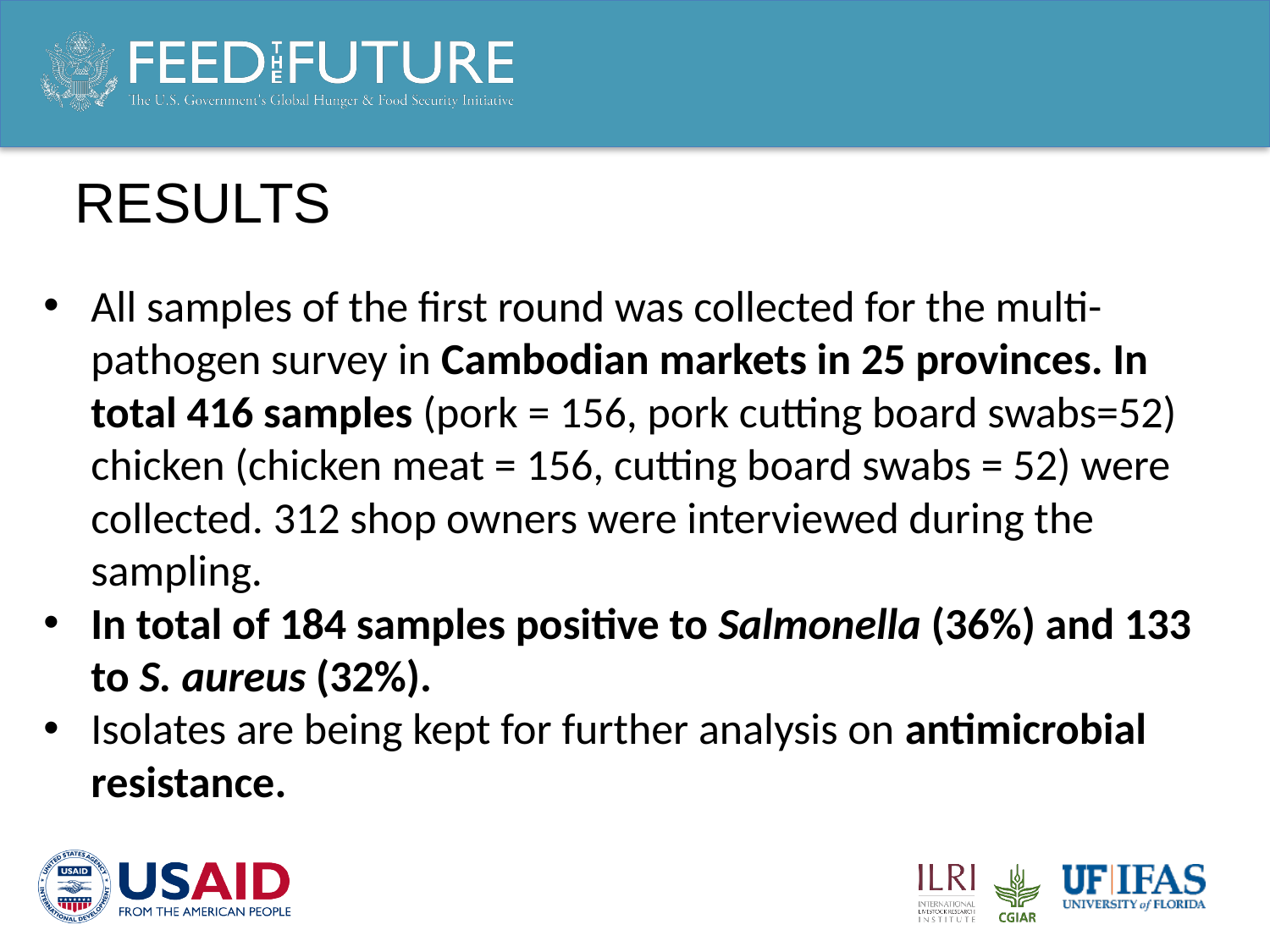

# RESULTS
All samples of the first round was collected for the multi-pathogen survey in Cambodian markets in 25 provinces. In total 416 samples (pork = 156, pork cutting board swabs=52) chicken (chicken meat = 156, cutting board swabs = 52) were collected. 312 shop owners were interviewed during the sampling.
In total of 184 samples positive to Salmonella (36%) and 133 to S. aureus (32%).
Isolates are being kept for further analysis on antimicrobial resistance.